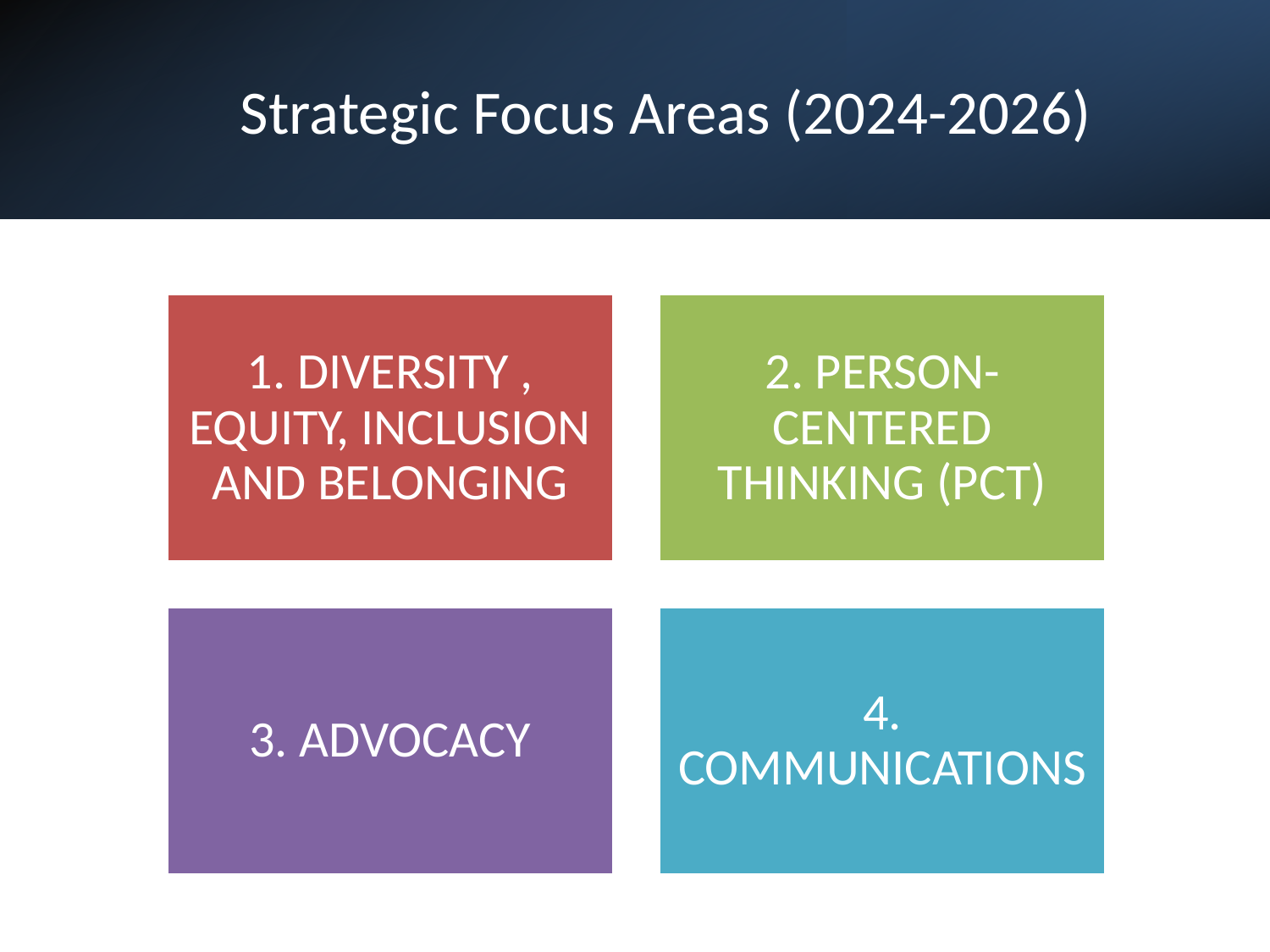

# Strategic Focus Areas (2024-2026)
1. Diversity , equity, inclusion and belonging
2. Person-Centered Thinking (PCT)
3. Advocacy
4. Communications